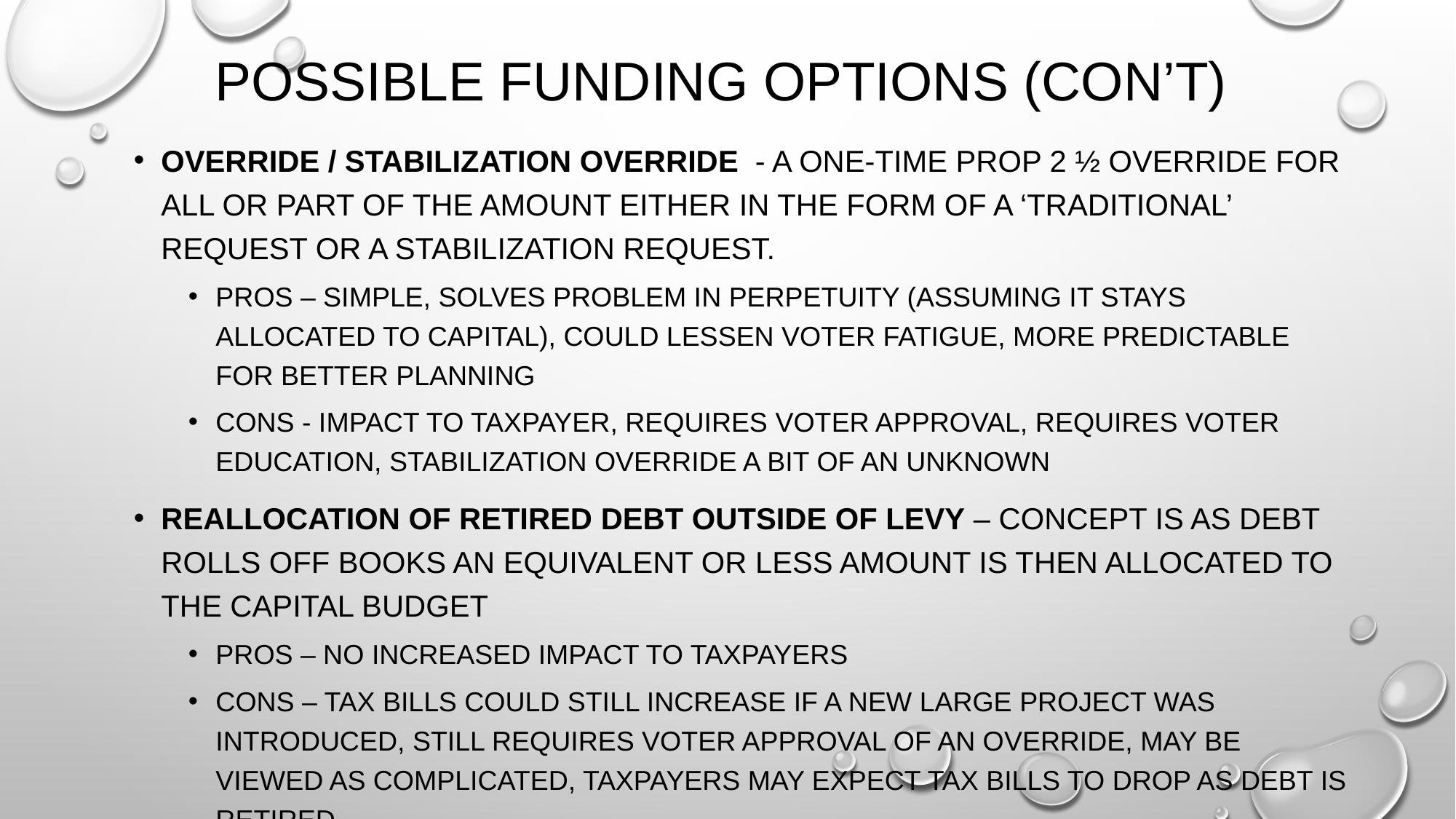

# Possible funding options (con’t)
Override / Stabilization Override  - A one-time Prop 2 ½ override for all or part of the amount either in the form of a ‘traditional’ request or a Stabilization request.
Pros – Simple, Solves problem in perpetuity (assuming it stays allocated to capital), could lessen voter fatigue, more predictable for better planning
Cons - Impact to taxpayer, requires voter approval, requires voter education, stabilization override a bit of an unknown
Reallocation of retired debt outside of levy – concept is as debt rolls off books an equivalent or less amount is then allocated to the capital budget
Pros – no increased impact to taxpayers
Cons – tax bills could still increase if a new large project was introduced, still requires voter approval of an override, may be viewed as complicated, taxpayers may expect tax bills to drop as debt is retired